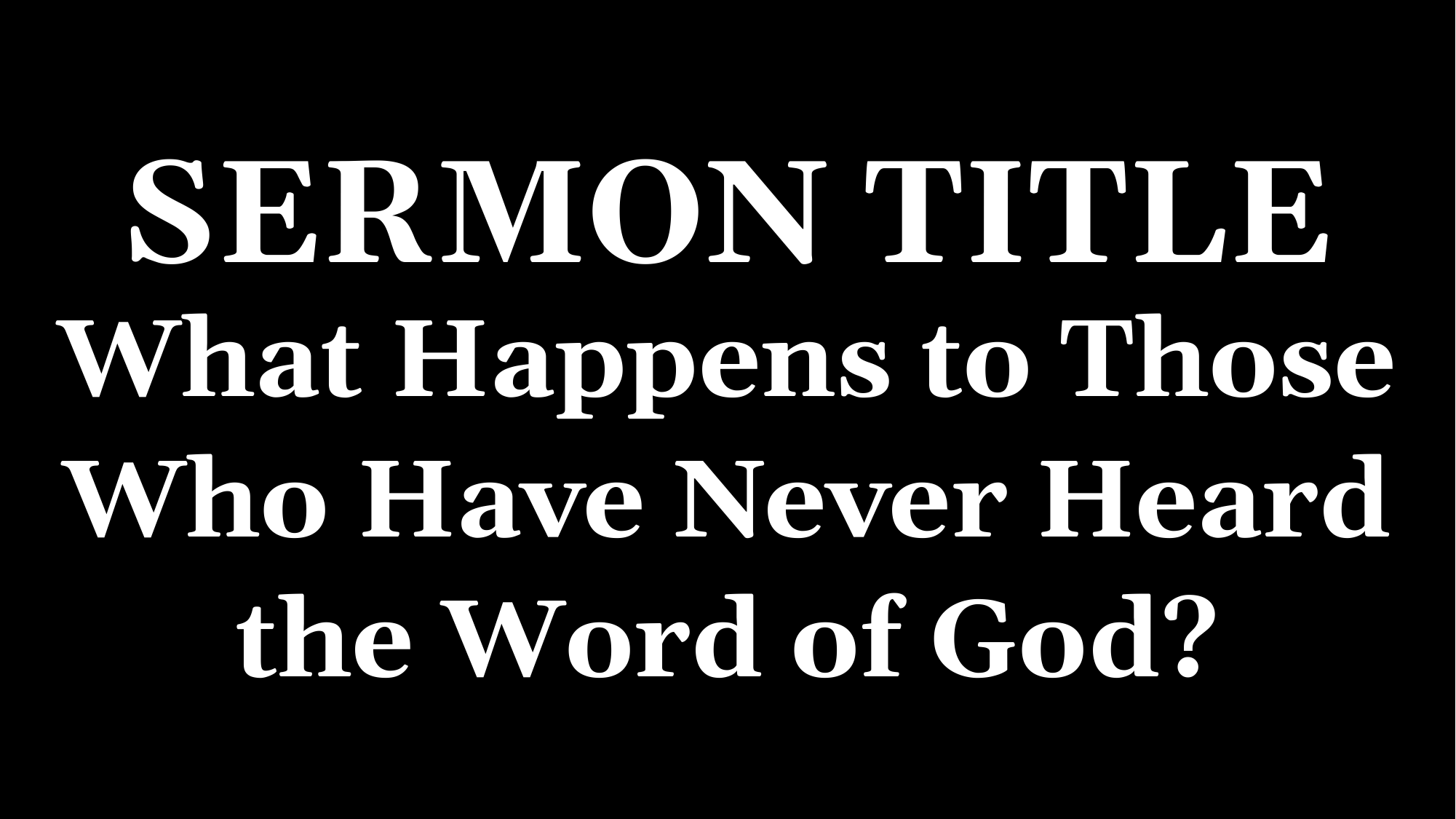

SERMON TITLE
What Happens to Those Who Have Never Heard the Word of God?